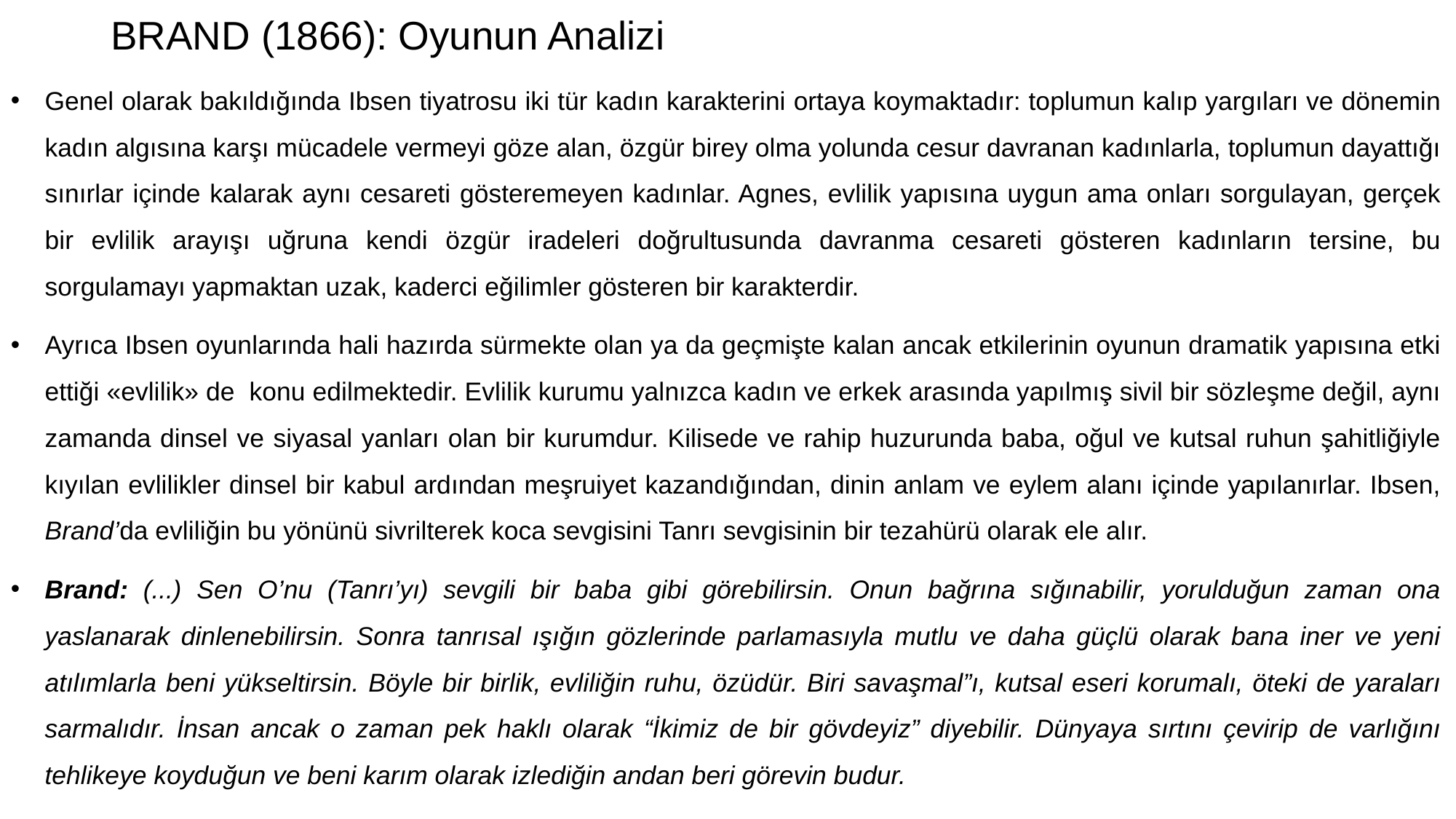

# BRAND (1866): Oyunun Analizi
Genel olarak bakıldığında Ibsen tiyatrosu iki tür kadın karakterini ortaya koymaktadır: toplumun kalıp yargıları ve dönemin kadın algısına karşı mücadele vermeyi göze alan, özgür birey olma yolunda cesur davranan kadınlarla, toplumun dayattığı sınırlar içinde kalarak aynı cesareti gösteremeyen kadınlar. Agnes, evlilik yapısına uygun ama onları sorgulayan, gerçek bir evlilik arayışı uğruna kendi özgür iradeleri doğrultusunda davranma cesareti gösteren kadınların tersine, bu sorgulamayı yapmaktan uzak, kaderci eğilimler gösteren bir karakterdir.
Ayrıca Ibsen oyunlarında hali hazırda sürmekte olan ya da geçmişte kalan ancak etkilerinin oyunun dramatik yapısına etki ettiği «evlilik» de  konu edilmektedir. Evlilik kurumu yalnızca kadın ve erkek arasında yapılmış sivil bir sözleşme değil, aynı zamanda dinsel ve siyasal yanları olan bir kurumdur. Kilisede ve rahip huzurunda baba, oğul ve kutsal ruhun şahitliğiyle kıyılan evlilikler dinsel bir kabul ardından meşruiyet kazandığından, dinin anlam ve eylem alanı içinde yapılanırlar. Ibsen, Brand’da evliliğin bu yönünü sivrilterek koca sevgisini Tanrı sevgisinin bir tezahürü olarak ele alır.
Brand: (...) Sen O’nu (Tanrı’yı) sevgili bir baba gibi görebilirsin. Onun bağrına sığınabilir, yorulduğun zaman ona yaslanarak dinlenebilirsin. Sonra tanrısal ışığın gözlerinde parlamasıyla mutlu ve daha güçlü olarak bana iner ve yeni atılımlarla beni yükseltirsin. Böyle bir birlik, evliliğin ruhu, özüdür. Biri savaşmal”ı, kutsal eseri korumalı, öteki de yaraları sarmalıdır. İnsan ancak o zaman pek haklı olarak “İkimiz de bir gövdeyiz” diyebilir. Dünyaya sırtını çevirip de varlığını tehlikeye koyduğun ve beni karım olarak izlediğin andan beri görevin budur.